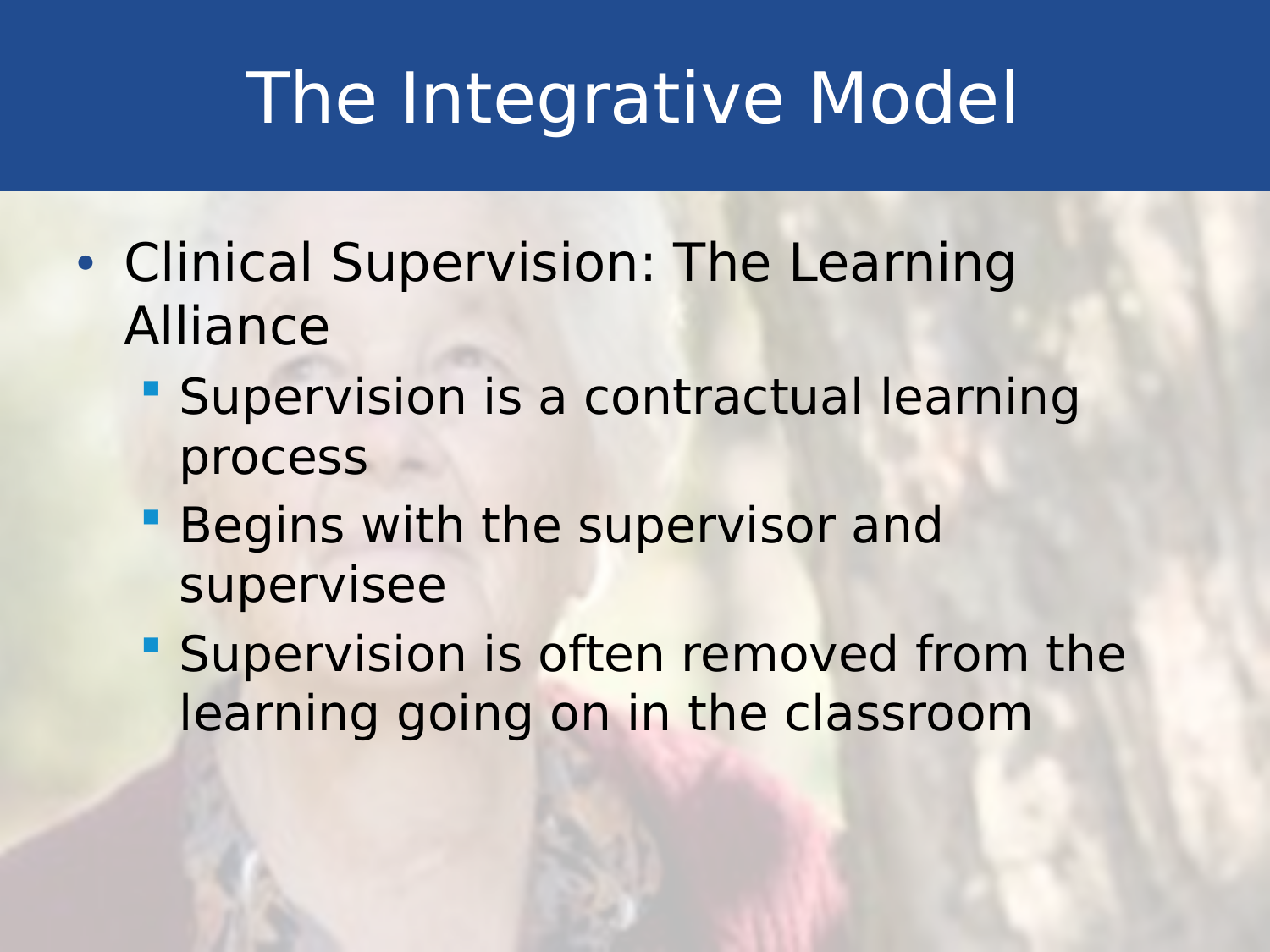

# The Integrative Model
Clinical Supervision: The Learning Alliance
Supervision is a contractual learning process
Begins with the supervisor and supervisee
Supervision is often removed from the learning going on in the classroom